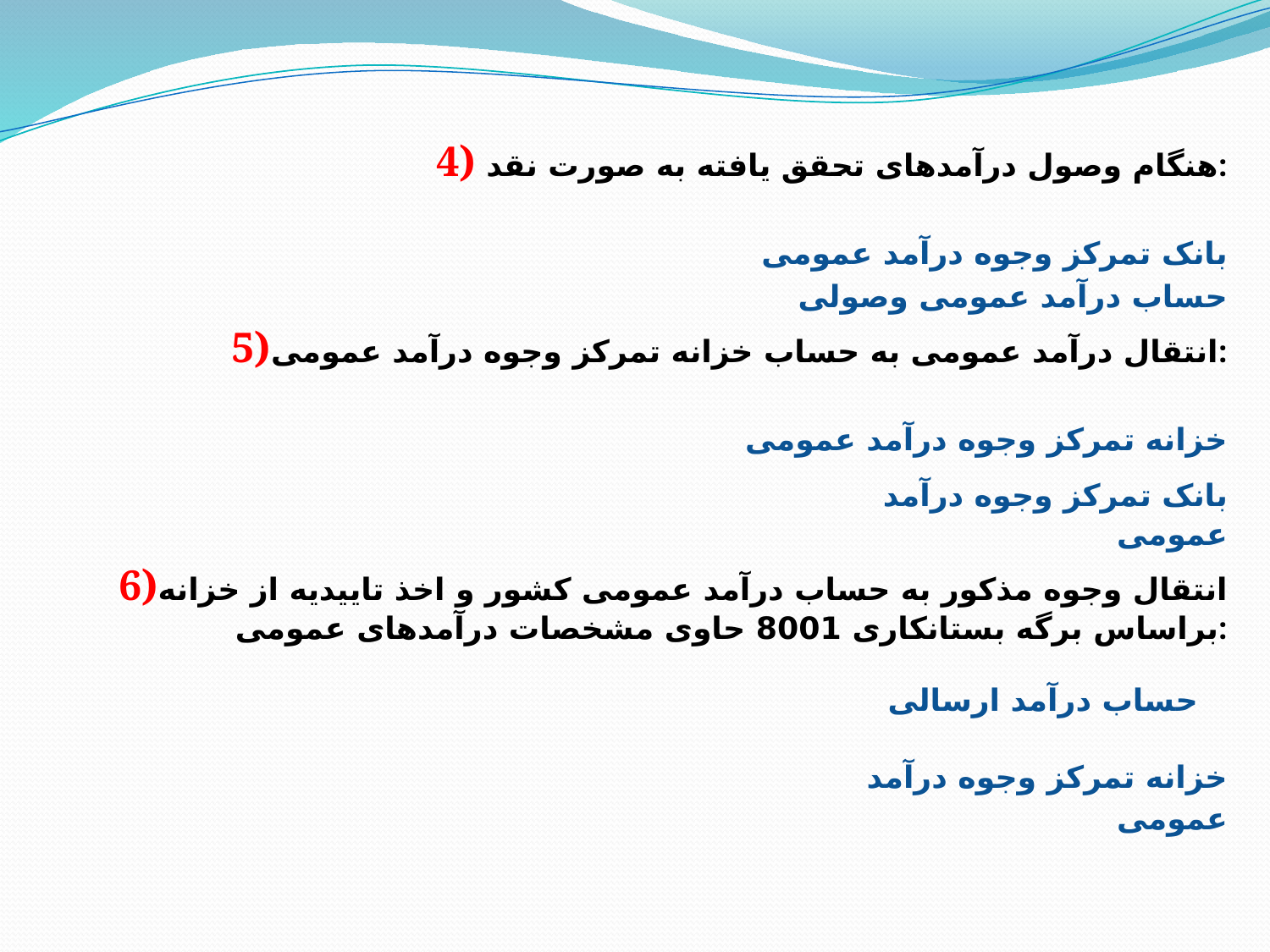

4) هنگام وصول درآمدهای تحقق یافته به صورت نقد:

                                              بانک تمرکز وجوه درآمد عمومی
                                                                       حساب درآمد عمومی وصولی
5)انتقال درآمد عمومی به حساب خزانه تمرکز وجوه درآمد عمومی:

                                          خزانه تمرکز وجوه درآمد عمومی
                                                     بانک تمرکز وجوه درآمد عمومی
6)انتقال وجوه مذکور به حساب درآمد عمومی کشور و اخذ تاییدیه از خزانه براساس برگه بستانکاری 8001 حاوی مشخصات درآمدهای عمومی:
                                                  حساب درآمد ارسالی
                                      خزانه تمرکز وجوه درآمد عمومی